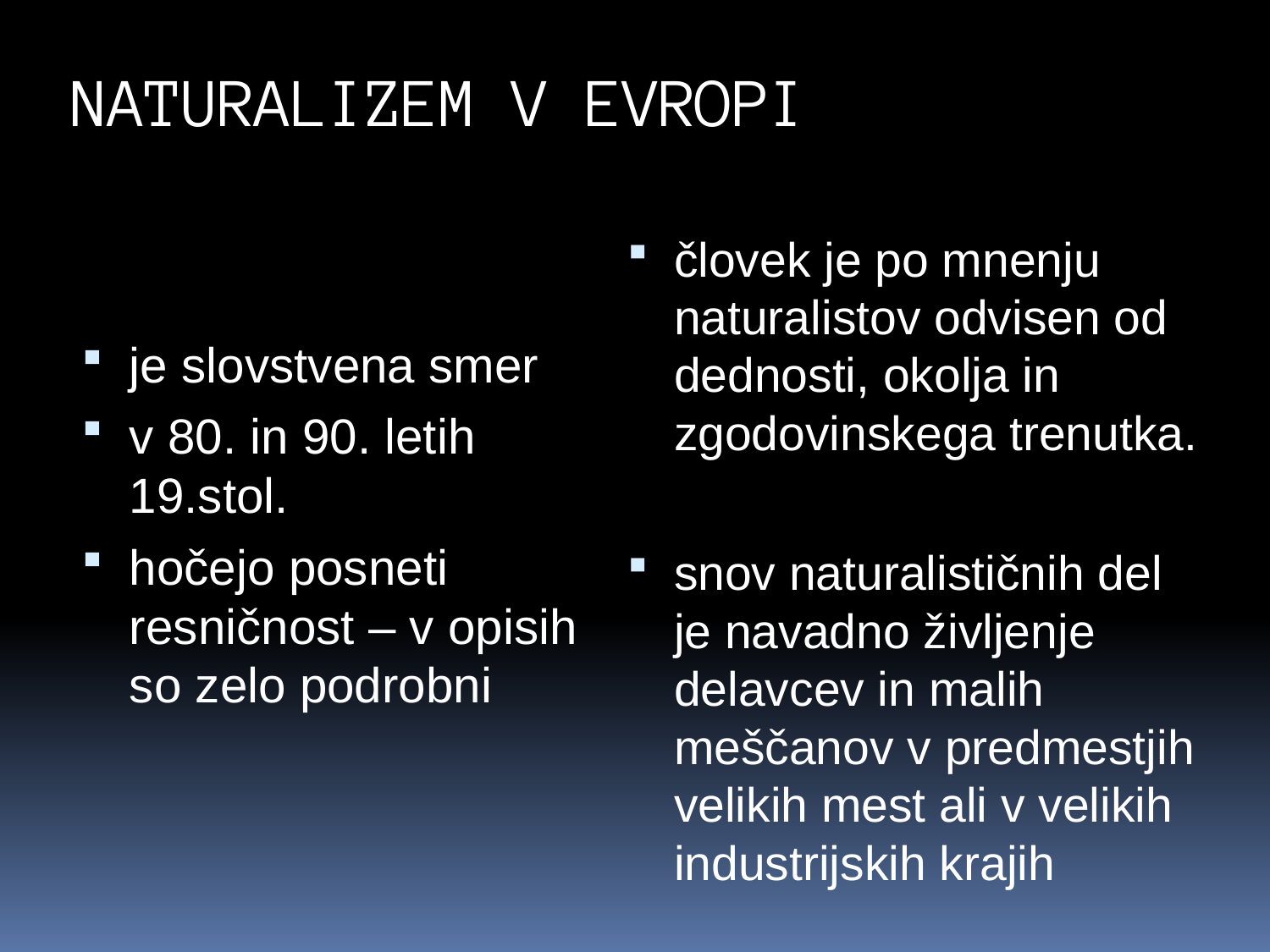

# NATURALIZEM V EVROPI
človek je po mnenju naturalistov odvisen od dednosti, okolja in zgodovinskega trenutka.

snov naturalističnih del je navadno življenje delavcev in malih meščanov v predmestjih velikih mest ali v velikih industrijskih krajih
je slovstvena smer
v 80. in 90. letih 19.stol.
hočejo posneti resničnost – v opisih so zelo podrobni